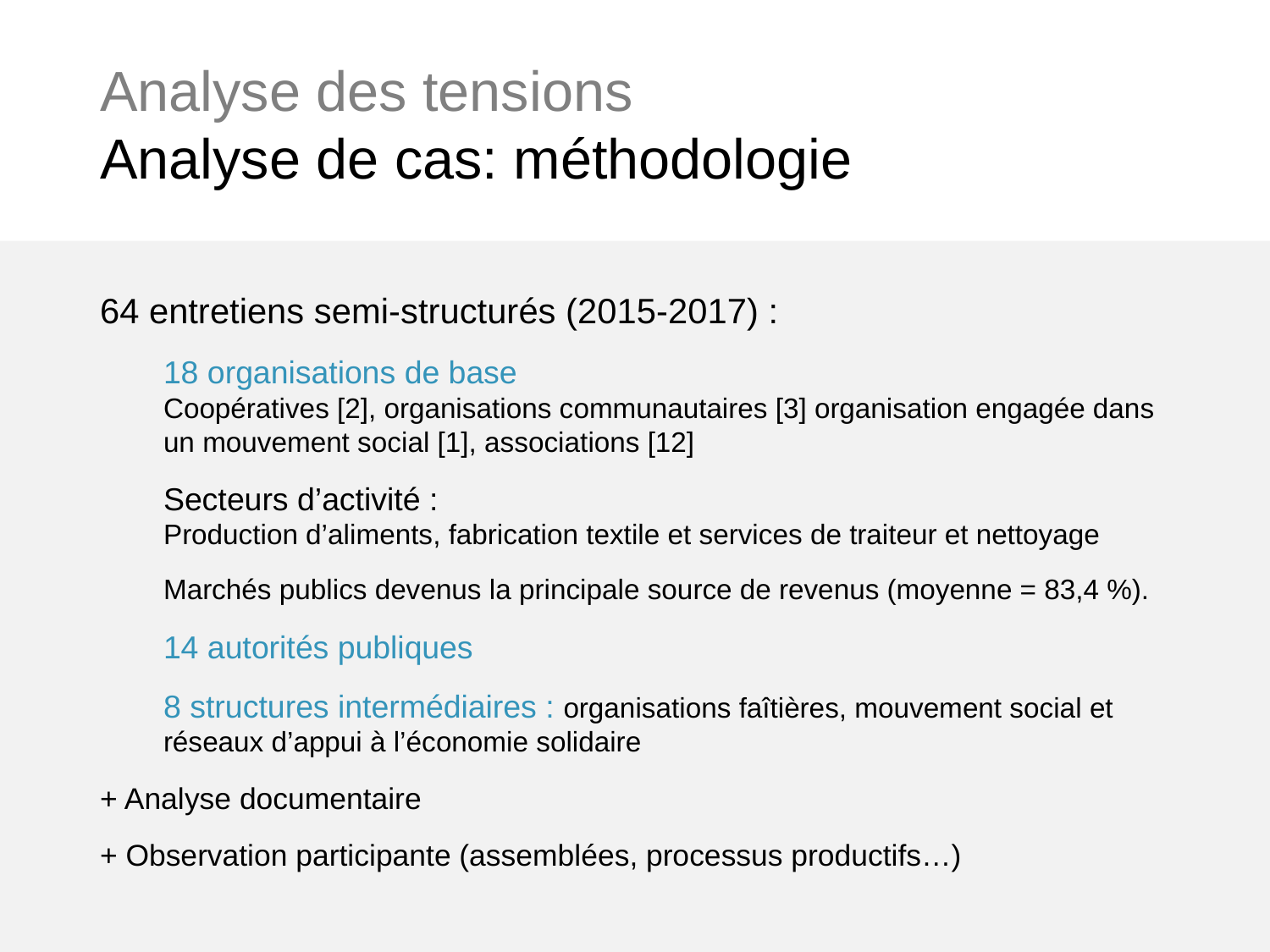

# Analyse des tensions Analyse de cas: méthodologie

64 entretiens semi-structurés (2015-2017) :
18 organisations de base
Coopératives [2], organisations communautaires [3] organisation engagée dans un mouvement social [1], associations [12]
Secteurs d’activité :
Production d’aliments, fabrication textile et services de traiteur et nettoyage
Marchés publics devenus la principale source de revenus (moyenne = 83,4 %).
14 autorités publiques
8 structures intermédiaires : organisations faîtières, mouvement social et réseaux d’appui à l’économie solidaire
+ Analyse documentaire
+ Observation participante (assemblées, processus productifs…)